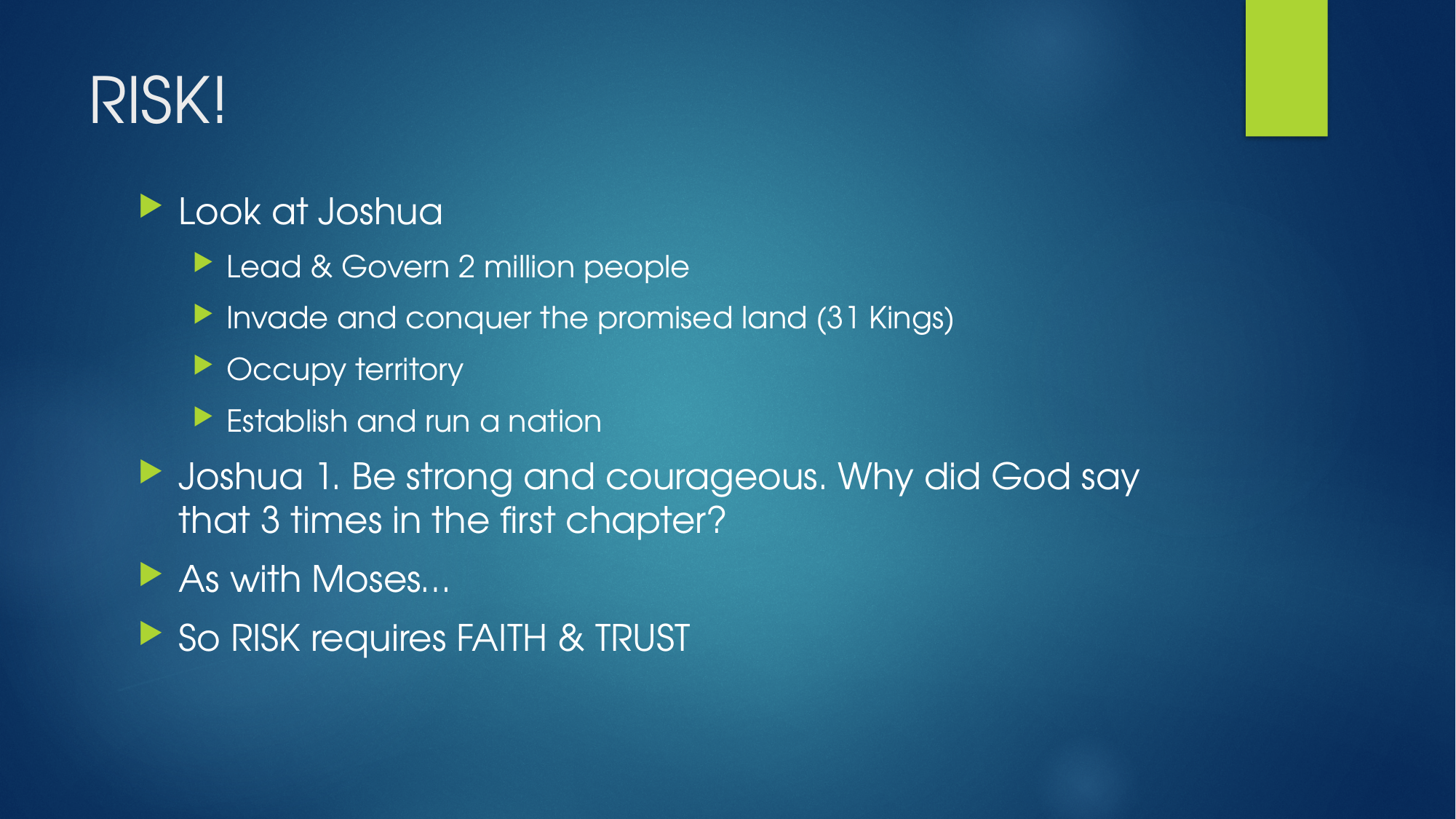

# RISK!
Look at Joshua
Lead & Govern 2 million people
Invade and conquer the promised land (31 Kings)
Occupy territory
Establish and run a nation
Joshua 1. Be strong and courageous. Why did God say that 3 times in the first chapter?
As with Moses…
So RISK requires FAITH & TRUST